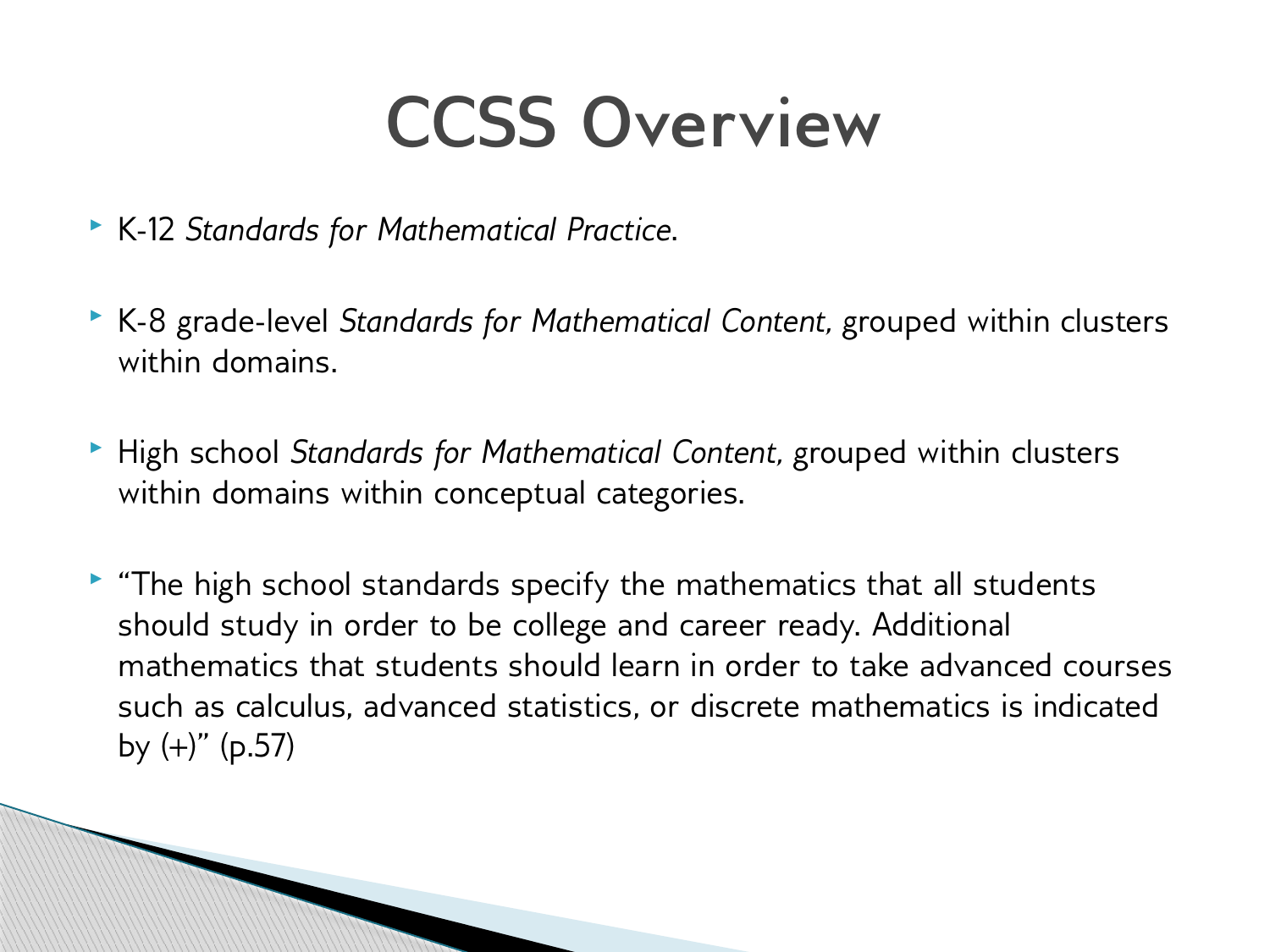

# CCSS Overview
K-12 Standards for Mathematical Practice.

K-8 grade-level Standards for Mathematical Content, grouped within clusters within domains.

High school Standards for Mathematical Content, grouped within clusters within domains within conceptual categories.

“The high school standards specify the mathematics that all students should study in order to be college and career ready. Additional mathematics that students should learn in order to take advanced courses such as calculus, advanced statistics, or discrete mathematics is indicated by (+)” (p.57)